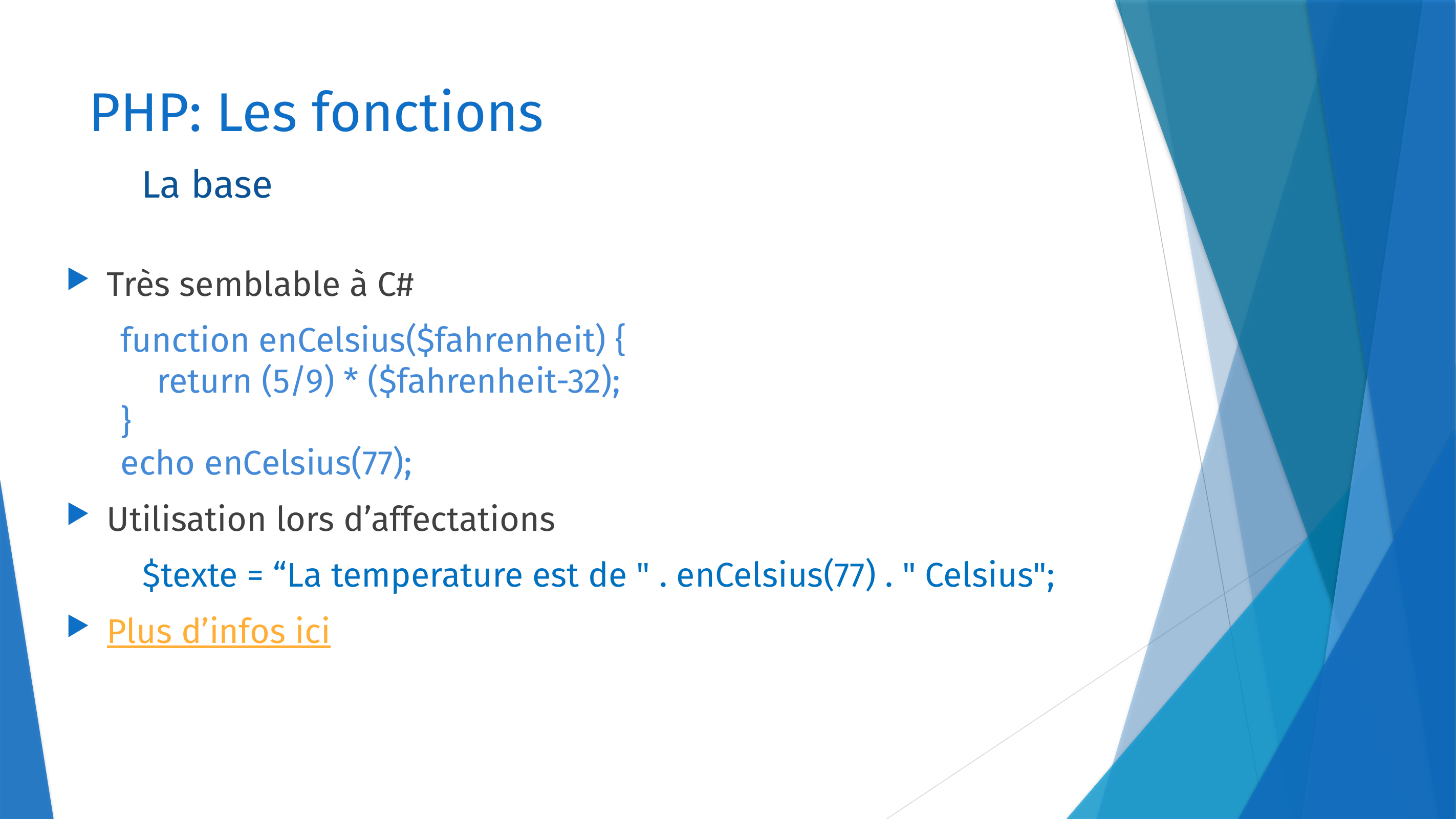

# PHP: Les fonctions
La base

Très semblable à C#
function enCelsius($fahrenheit) {
    return (5/9) * ($fahrenheit-32);
}
echo enCelsius(77);
Utilisation lors d’affectations
	$texte = “La temperature est de " . enCelsius(77) . " Celsius";
Plus d’infos ici